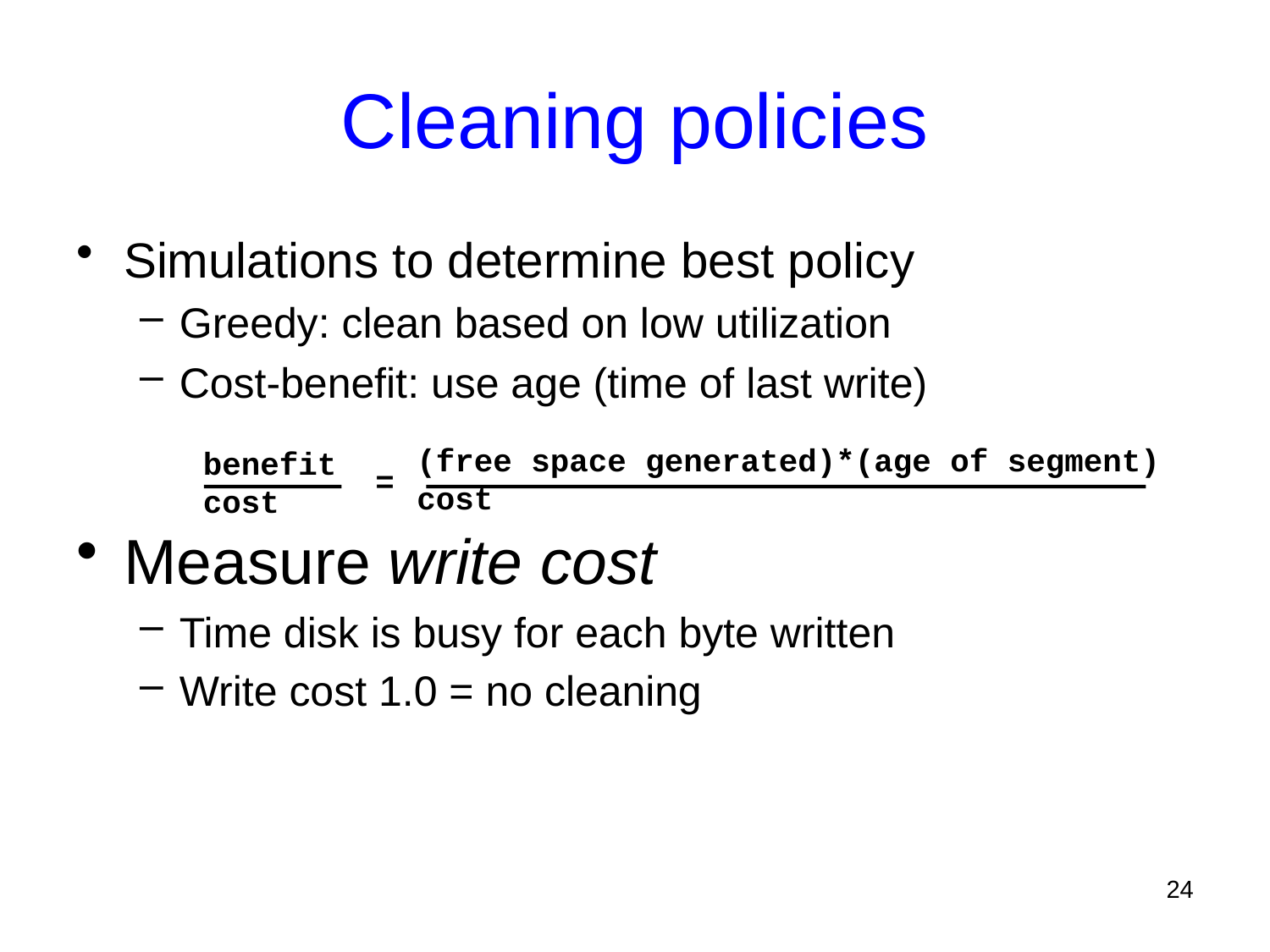

# Cleaning policies
Simulations to determine best policy
Greedy: clean based on low utilization
Cost-benefit: use age (time of last write)
Measure write cost
Time disk is busy for each byte written
Write cost 1.0 = no cleaning

(free space generated)*(age of segment)
cost
benefit
cost
=

24